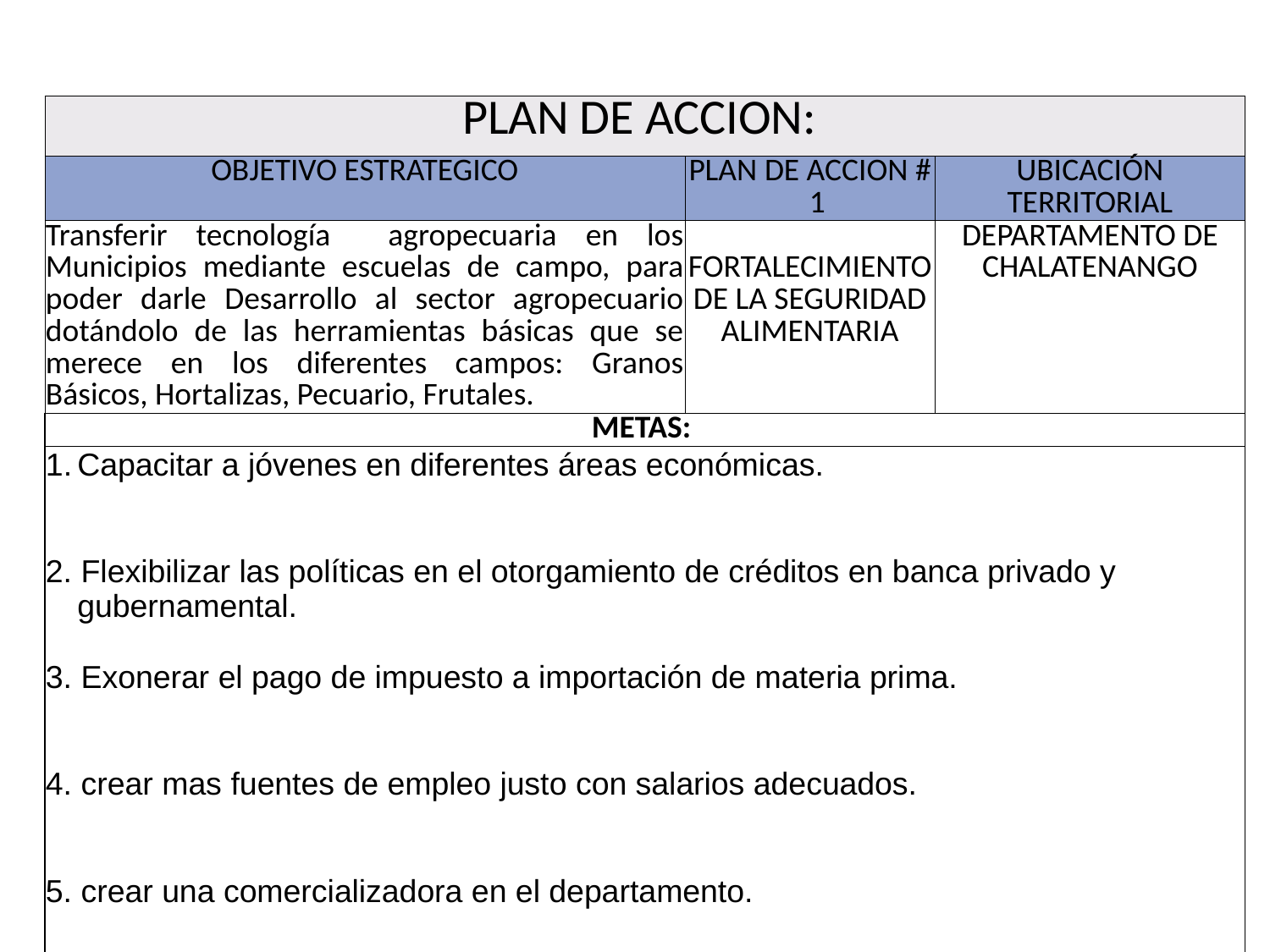

| PLAN DE ACCION: |  |  |
| --- | --- | --- |
| OBJETIVO ESTRATEGICO | PLAN DE ACCION # 1 | UBICACIÓN TERRITORIAL |
| Transferir tecnología agropecuaria en los Municipios mediante escuelas de campo, para poder darle Desarrollo al sector agropecuario dotándolo de las herramientas básicas que se merece en los diferentes campos: Granos Básicos, Hortalizas, Pecuario, Frutales. | FORTALECIMIENTO DE LA SEGURIDAD ALIMENTARIA | DEPARTAMENTO DE CHALATENANGO |
| METAS: |  |  |
| Capacitar a jóvenes en diferentes áreas económicas. 2. Flexibilizar las políticas en el otorgamiento de créditos en banca privado y gubernamental. 3. Exonerar el pago de impuesto a importación de materia prima. 4. crear mas fuentes de empleo justo con salarios adecuados. 5. crear una comercializadora en el departamento. 6.Fortalecimiento asociativo a empresarios y empresarias del sector MYPE. |  |  |